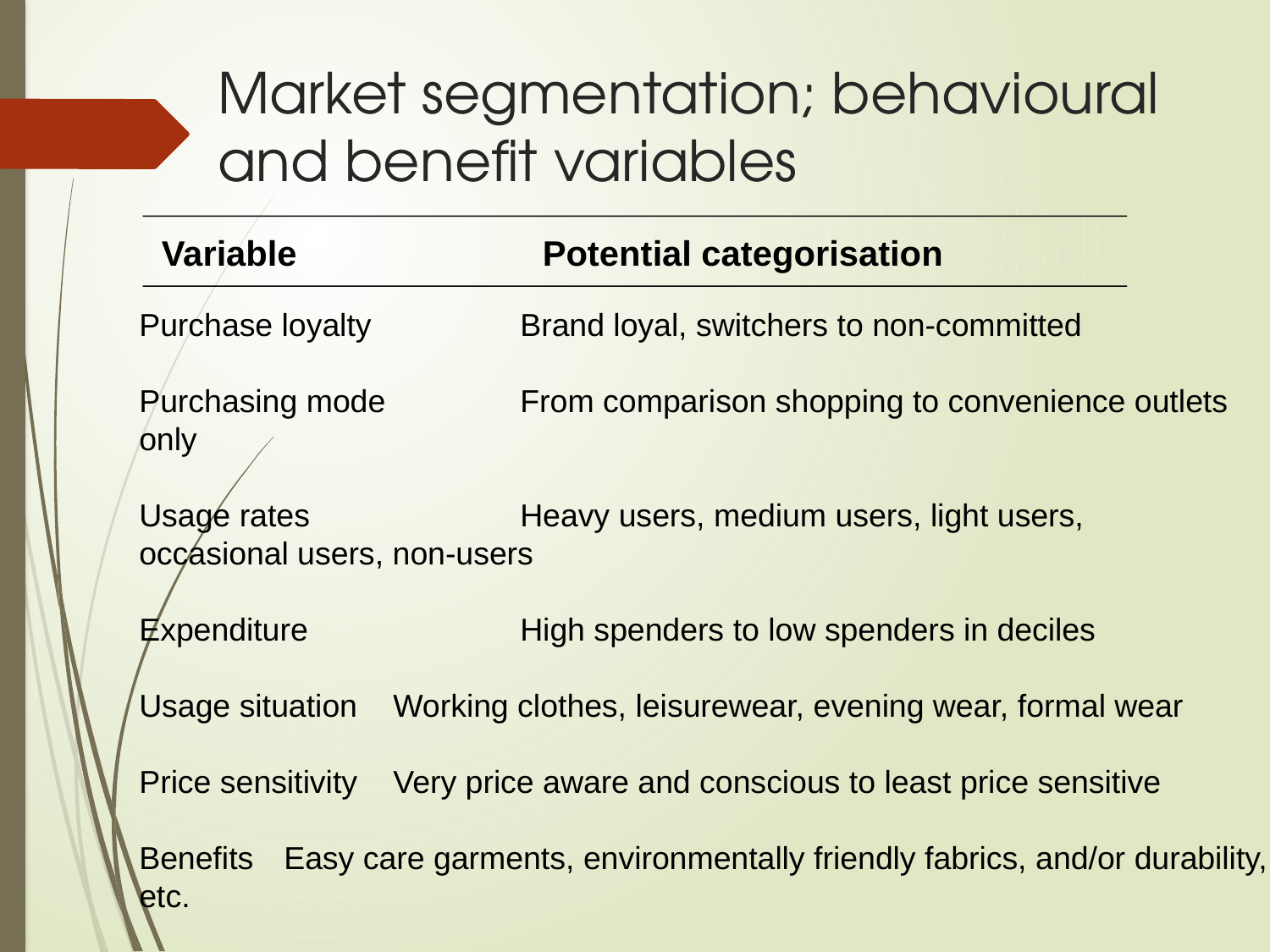

# Market segmentation; behavioural and benefit variables

Variable		Potential categorisation

Purchase loyalty		Brand loyal, switchers to non-committed

Purchasing mode		From comparison shopping to convenience outlets only

Usage rates		Heavy users, medium users, light users,	occasional users, non-users

Expenditure		High spenders to low spenders in deciles

Usage situation	Working clothes, leisurewear, evening wear, formal wear

Price sensitivity	Very price aware and conscious to least price sensitive

Benefits	  Easy care garments, environmentally friendly fabrics, and/or durability, etc.